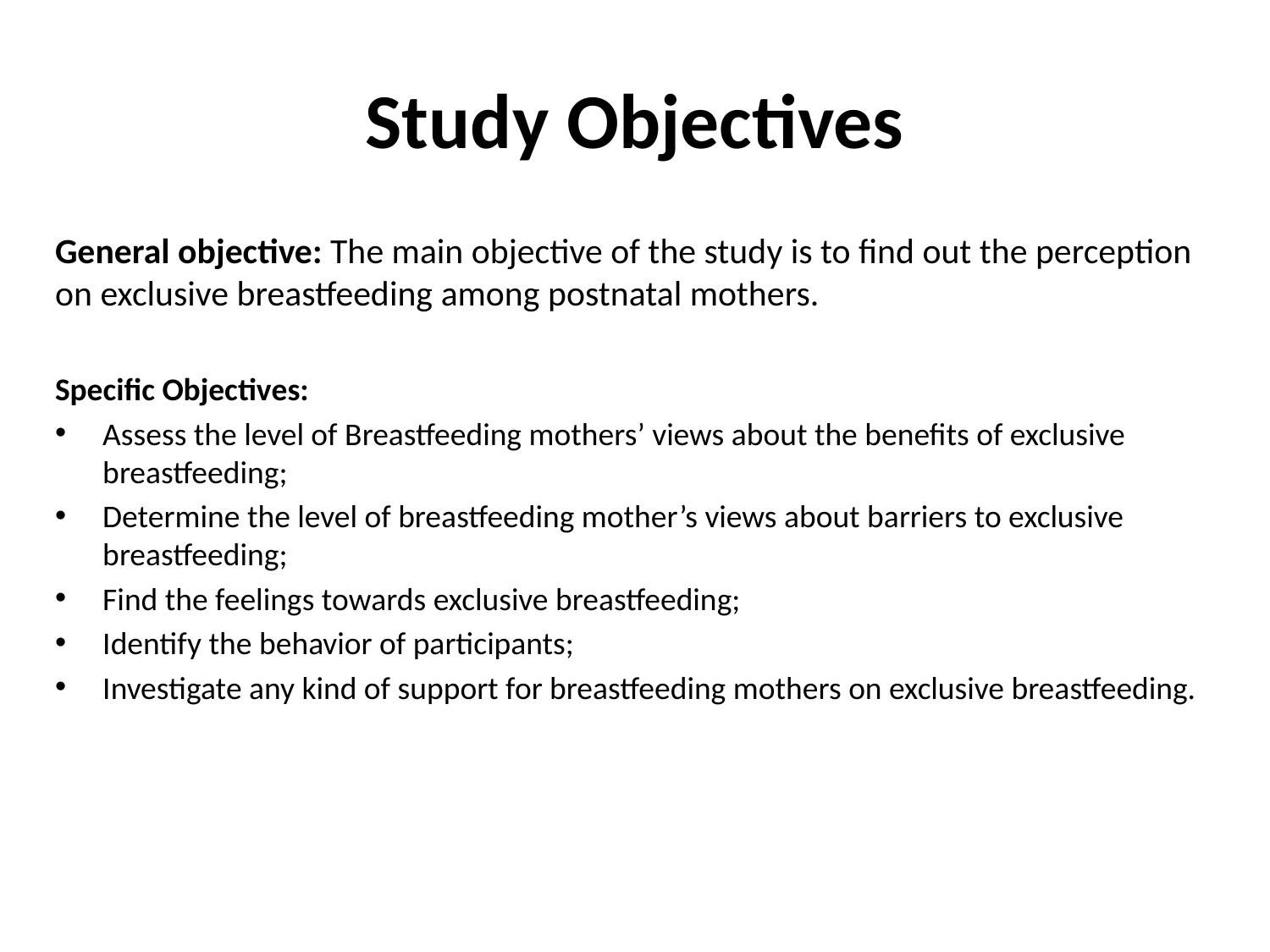

# Study Objectives
General objective: The main objective of the study is to find out the perception on exclusive breastfeeding among postnatal mothers.

Specific Objectives:
Assess the level of Breastfeeding mothers’ views about the benefits of exclusive breastfeeding;
Determine the level of breastfeeding mother’s views about barriers to exclusive breastfeeding;
Find the feelings towards exclusive breastfeeding;
Identify the behavior of participants;
Investigate any kind of support for breastfeeding mothers on exclusive breastfeeding.